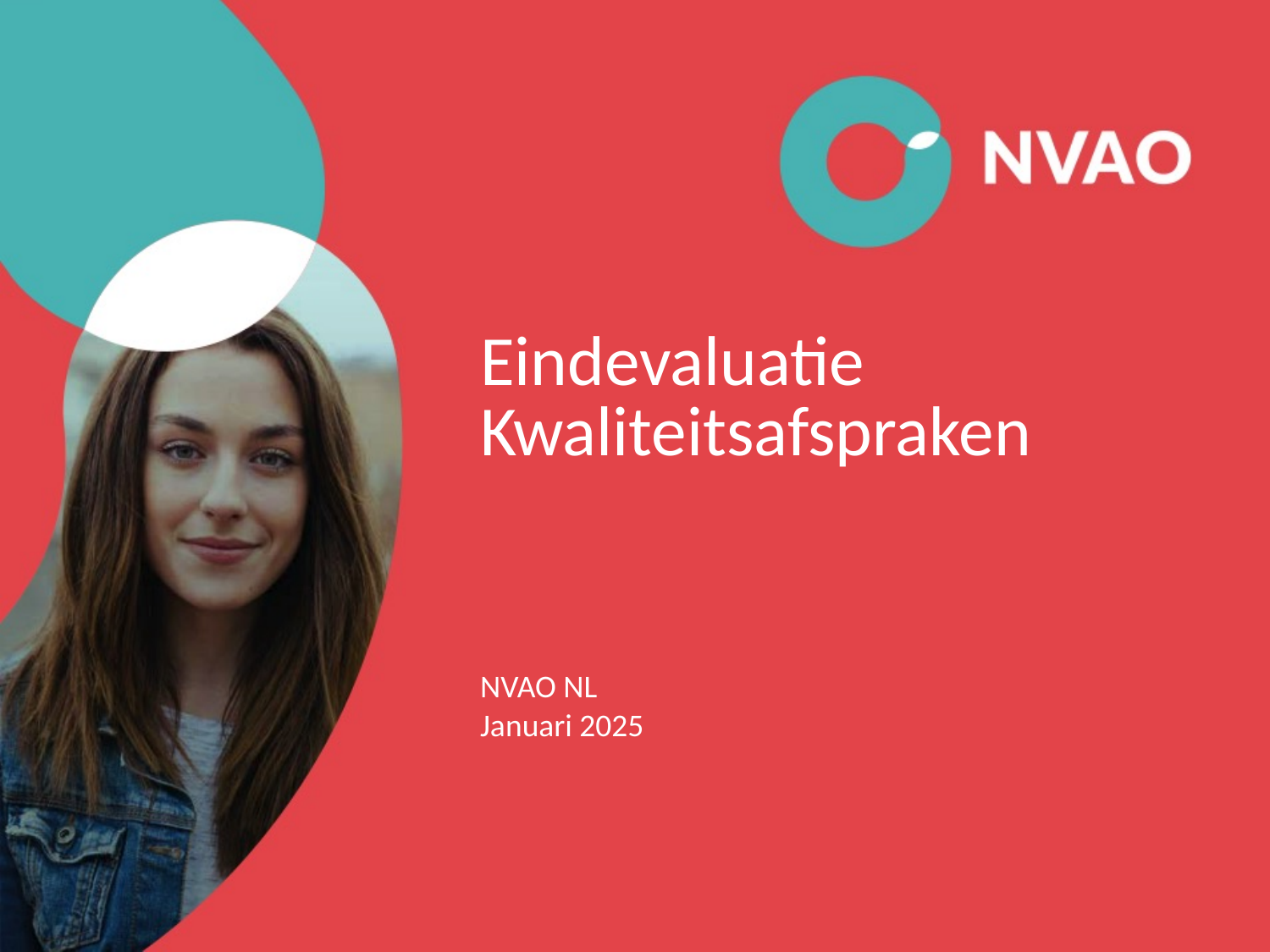

# Eindevaluatie Kwaliteitsafspraken

NVAO NL
Januari 2025